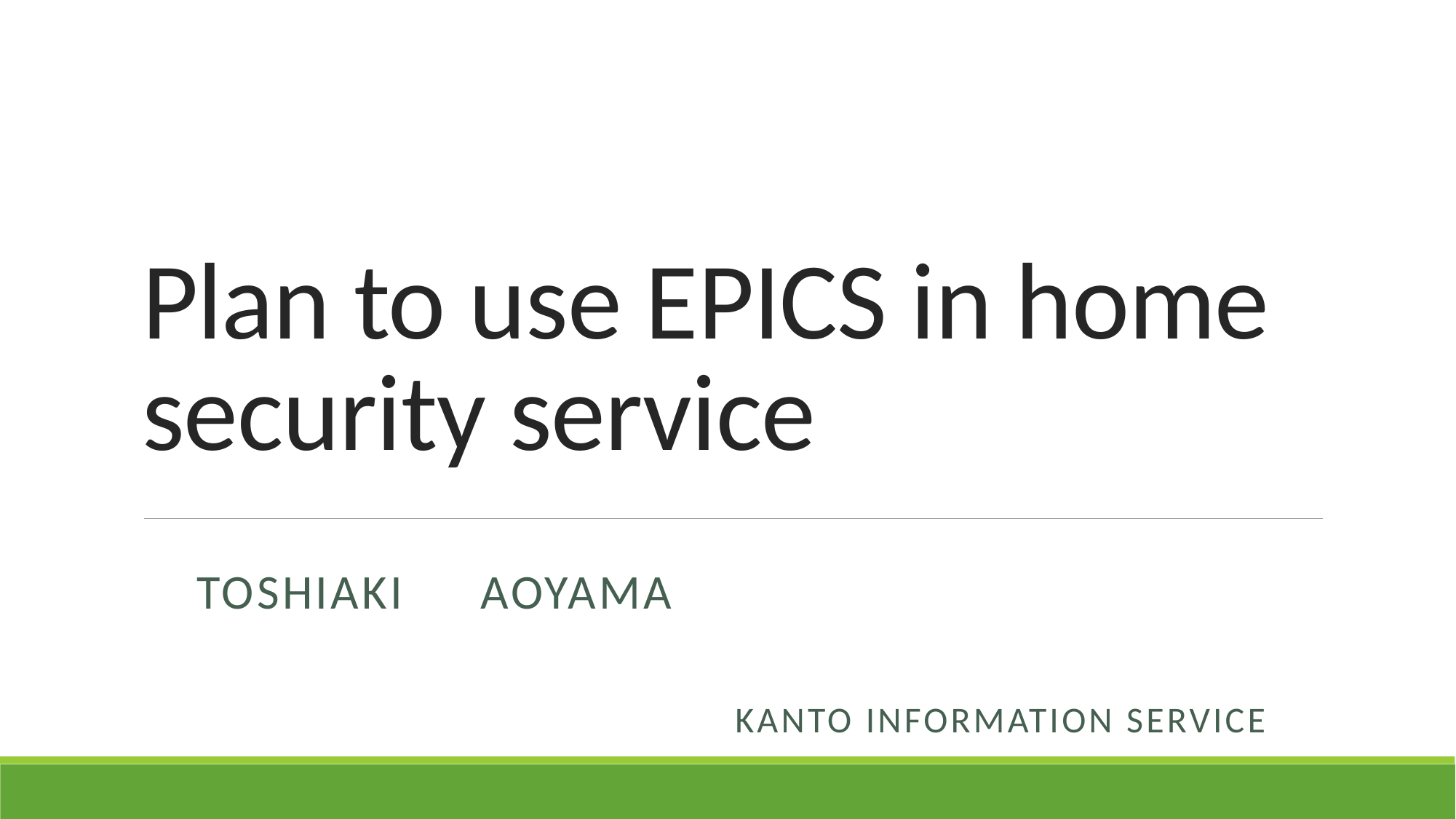

# Plan to use EPICS in home security service
TOSHIAKI　AOYAMA

Kanto Information Service